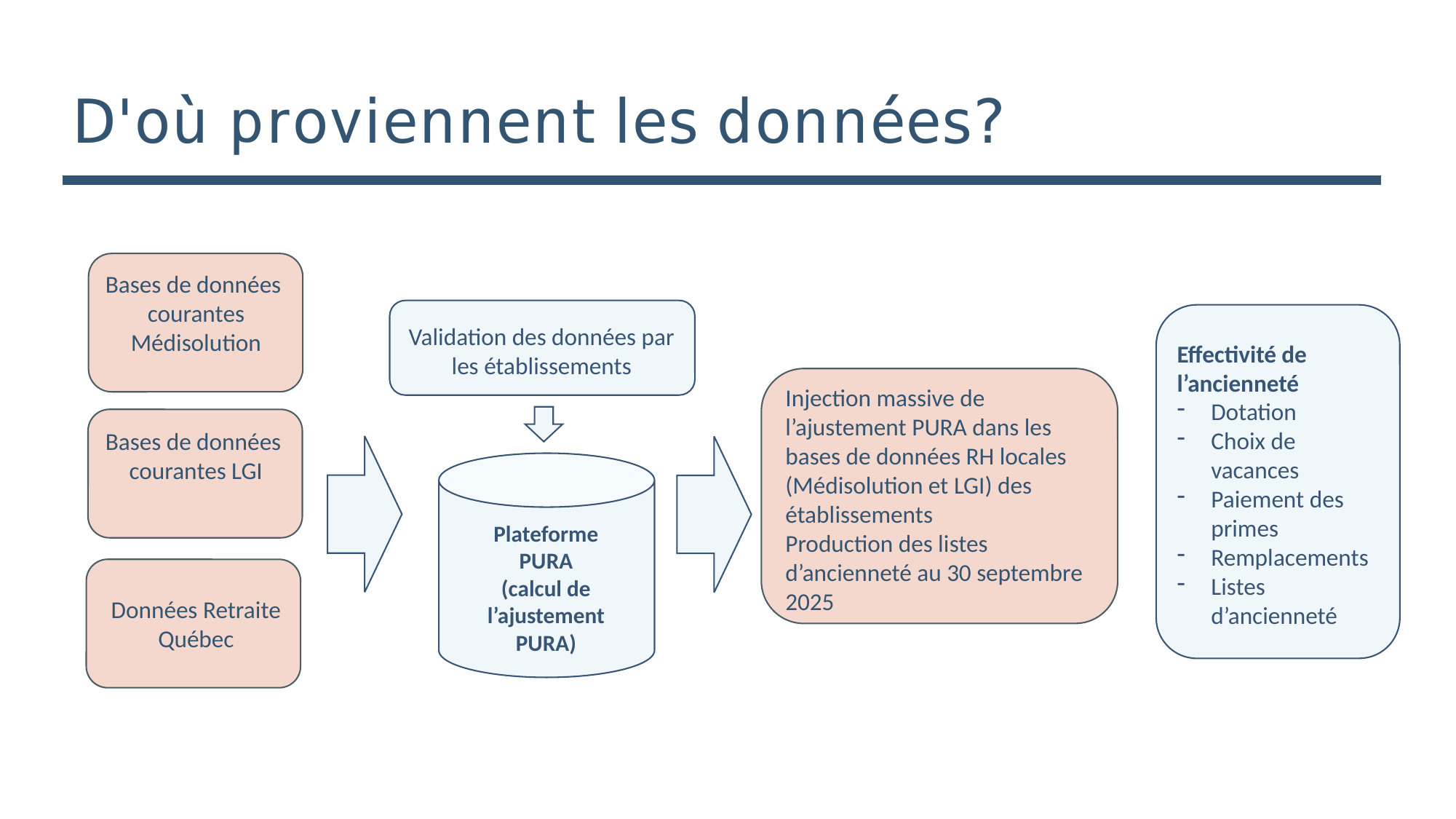

D'où proviennent les données?

Bases de données  courantes Médisolution

Validation des données par les établissements

Effectivité de l’ancienneté
Dotation
Choix de vacances
Paiement des primes
Remplacements
Listes d’ancienneté

Injection massive de l’ajustement PURA dans les bases de données RH locales (Médisolution et LGI) des établissements
Production des listes d’ancienneté au 30 septembre 2025

Bases de données  courantes LGI

Plateforme PURA
(calcul de l’ajustement PURA)

Données Retraite Québec